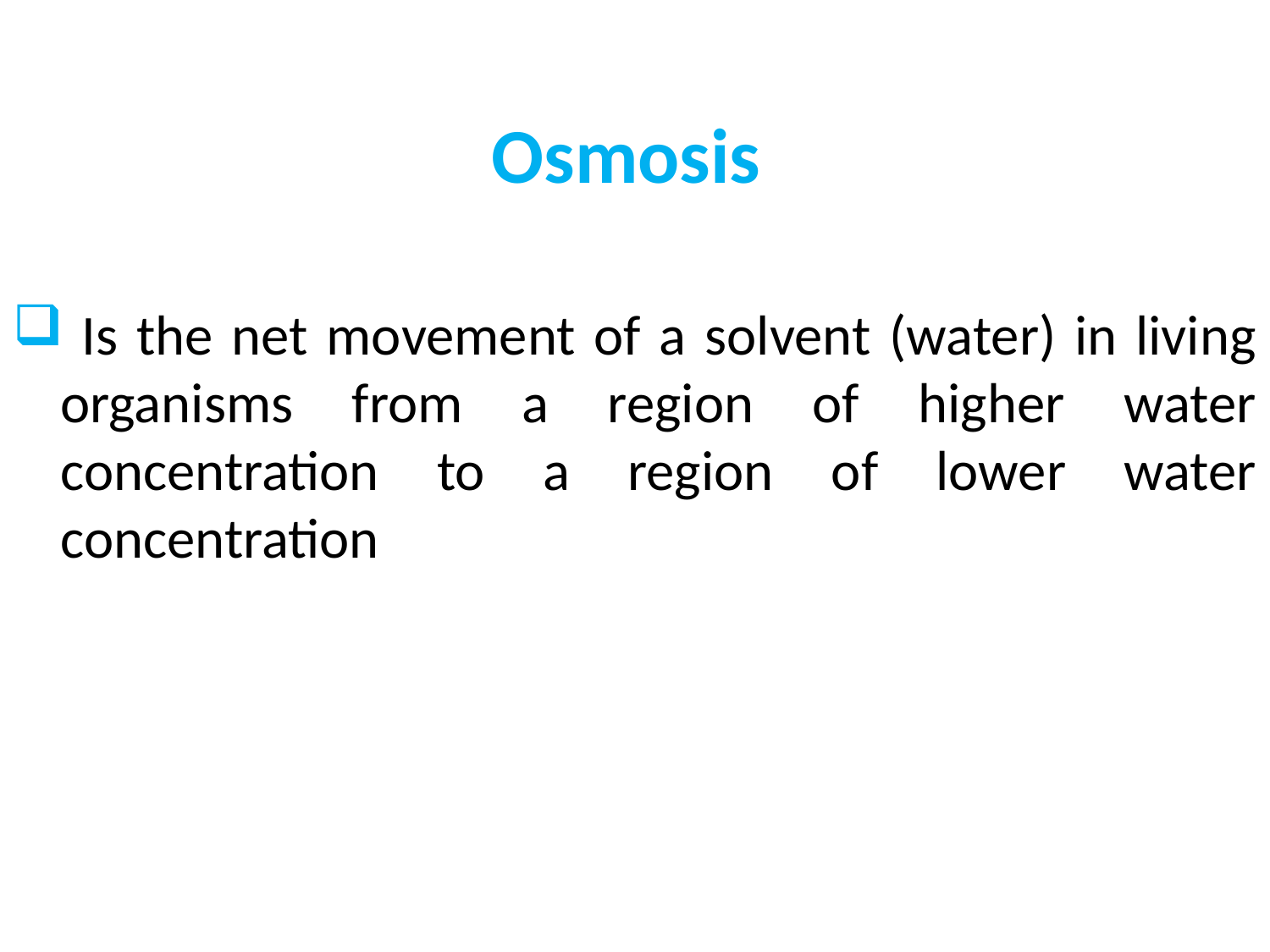

Osmosis

 Is the net movement of a solvent (water) in living organisms from a region of higher water concentration to a region of lower water concentration